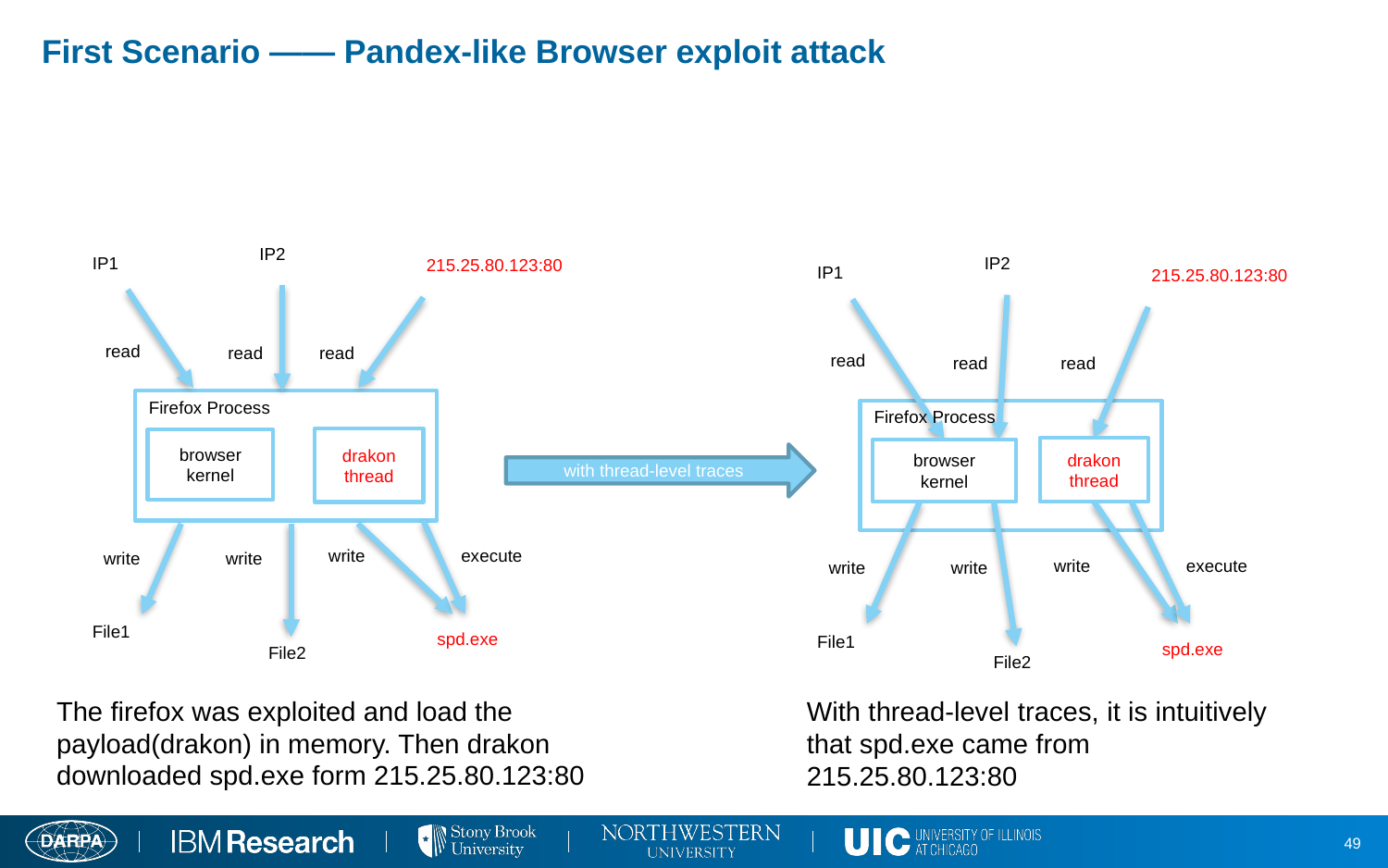

# First Scenario —— Pandex-like Browser exploit attack
IP2
IP1
IP2
215.25.80.123:80
IP1
215.25.80.123:80
read
read
read
read
read
read
Firefox Process

Firefox Process

drakon
thread

browser
kernel

drakon
thread

browser
kernel

with thread-level traces
write
execute
write
write
write
execute
write
write
File1
spd.exe
File1
spd.exe
File2
File2
The firefox was exploited and load the payload(drakon) in memory. Then drakon downloaded spd.exe form 215.25.80.123:80
With thread-level traces, it is intuitively that spd.exe came from 215.25.80.123:80